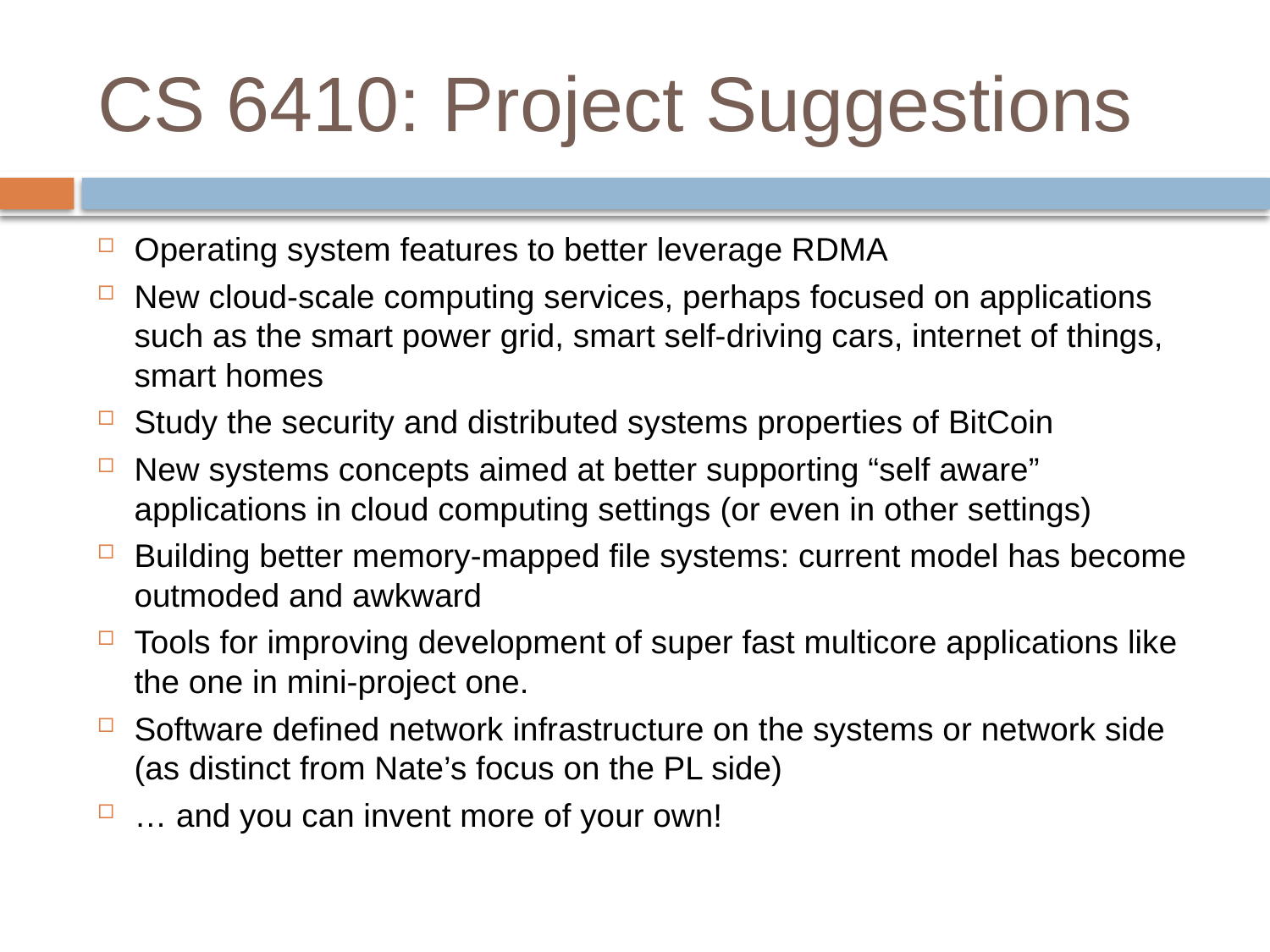

# CS 6410: Project Suggestions
Operating system features to better leverage RDMA
New cloud-scale computing services, perhaps focused on applications such as the smart power grid, smart self-driving cars, internet of things, smart homes
Study the security and distributed systems properties of BitCoin
New systems concepts aimed at better supporting “self aware” applications in cloud computing settings (or even in other settings)
Building better memory-mapped file systems: current model has become outmoded and awkward
Tools for improving development of super fast multicore applications like the one in mini-project one.
Software defined network infrastructure on the systems or network side (as distinct from Nate’s focus on the PL side)
… and you can invent more of your own!